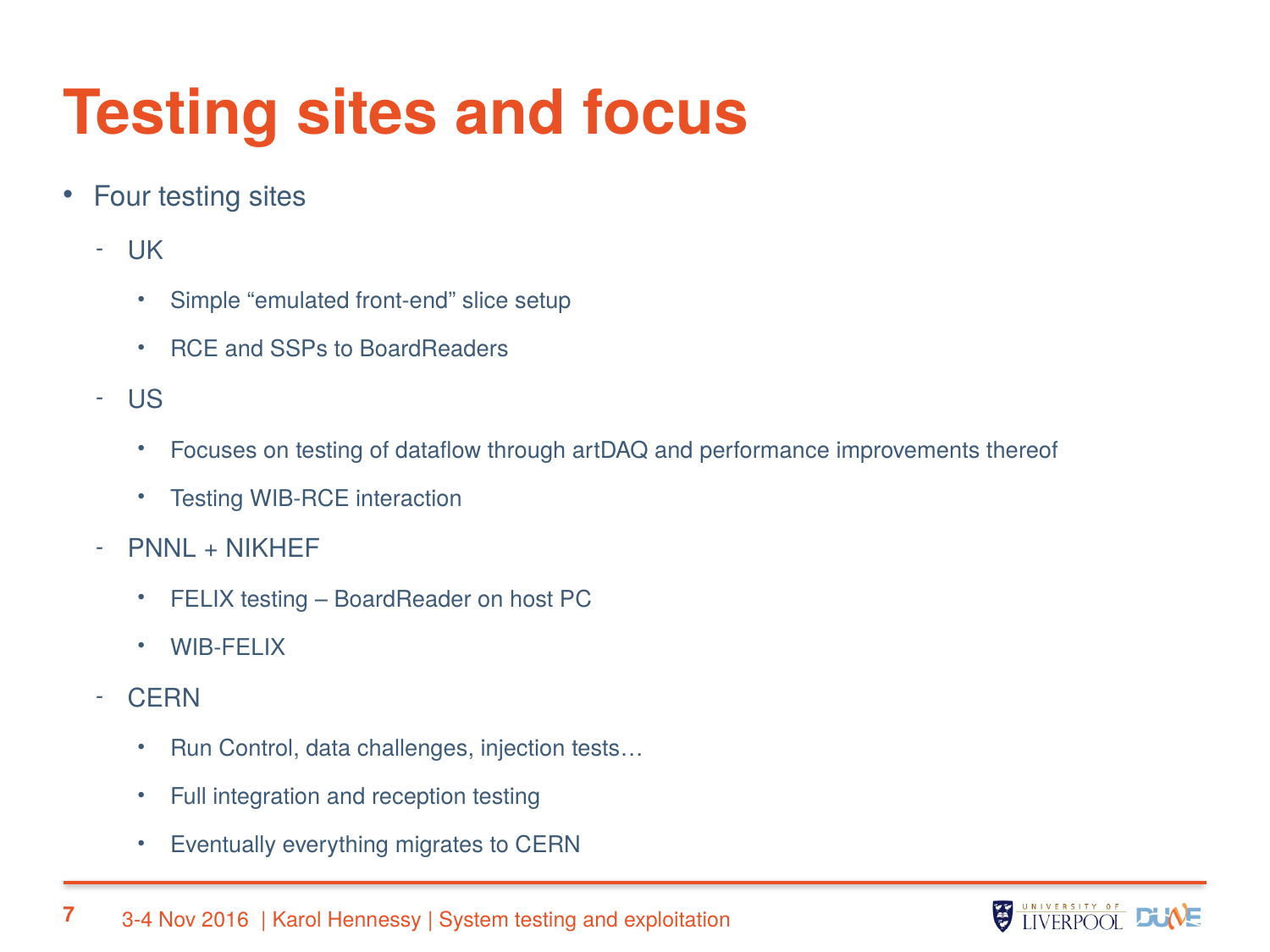

# Testing sites and focus
Four testing sites
UK
Simple “emulated front-end” slice setup
RCE and SSPs to BoardReaders
US
Focuses on testing of dataflow through artDAQ and performance improvements thereof
Testing WIB-RCE interaction
PNNL + NIKHEF
FELIX testing – BoardReader on host PC
WIB-FELIX
CERN
Run Control, data challenges, injection tests…
Full integration and reception testing
Eventually everything migrates to CERN
7
3-4 Nov 2016
| Karol Hennessy | System testing and exploitation